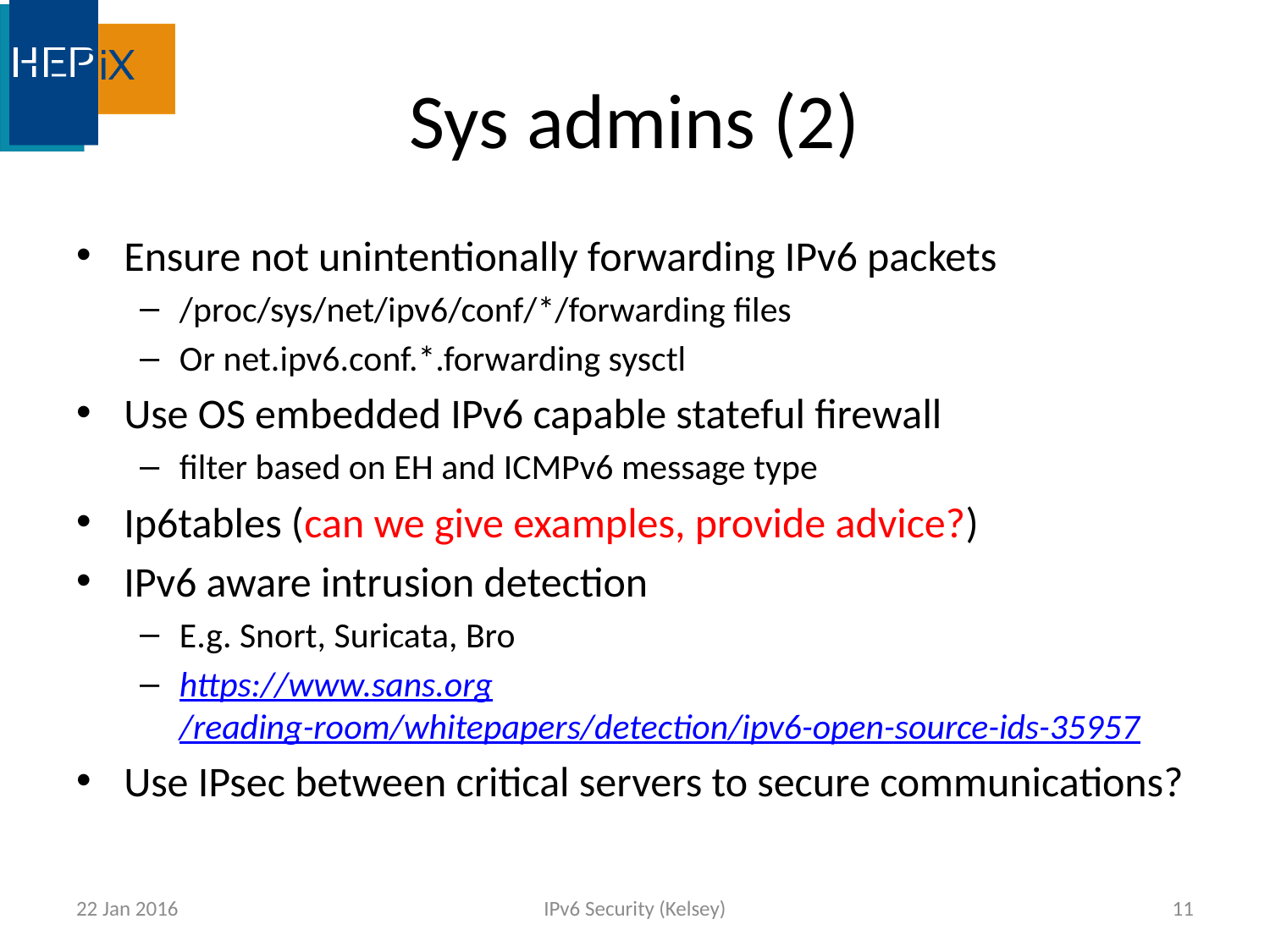

# Sys admins (2)
Ensure not unintentionally forwarding IPv6 packets
/proc/sys/net/ipv6/conf/*/forwarding files
Or net.ipv6.conf.*.forwarding sysctl
Use OS embedded IPv6 capable stateful firewall
filter based on EH and ICMPv6 message type
Ip6tables (can we give examples, provide advice?)
IPv6 aware intrusion detection
E.g. Snort, Suricata, Bro
https://www.sans.org/reading-room/whitepapers/detection/ipv6-open-source-ids-35957
Use IPsec between critical servers to secure communications?
22 Jan 2016
IPv6 Security (Kelsey)
11